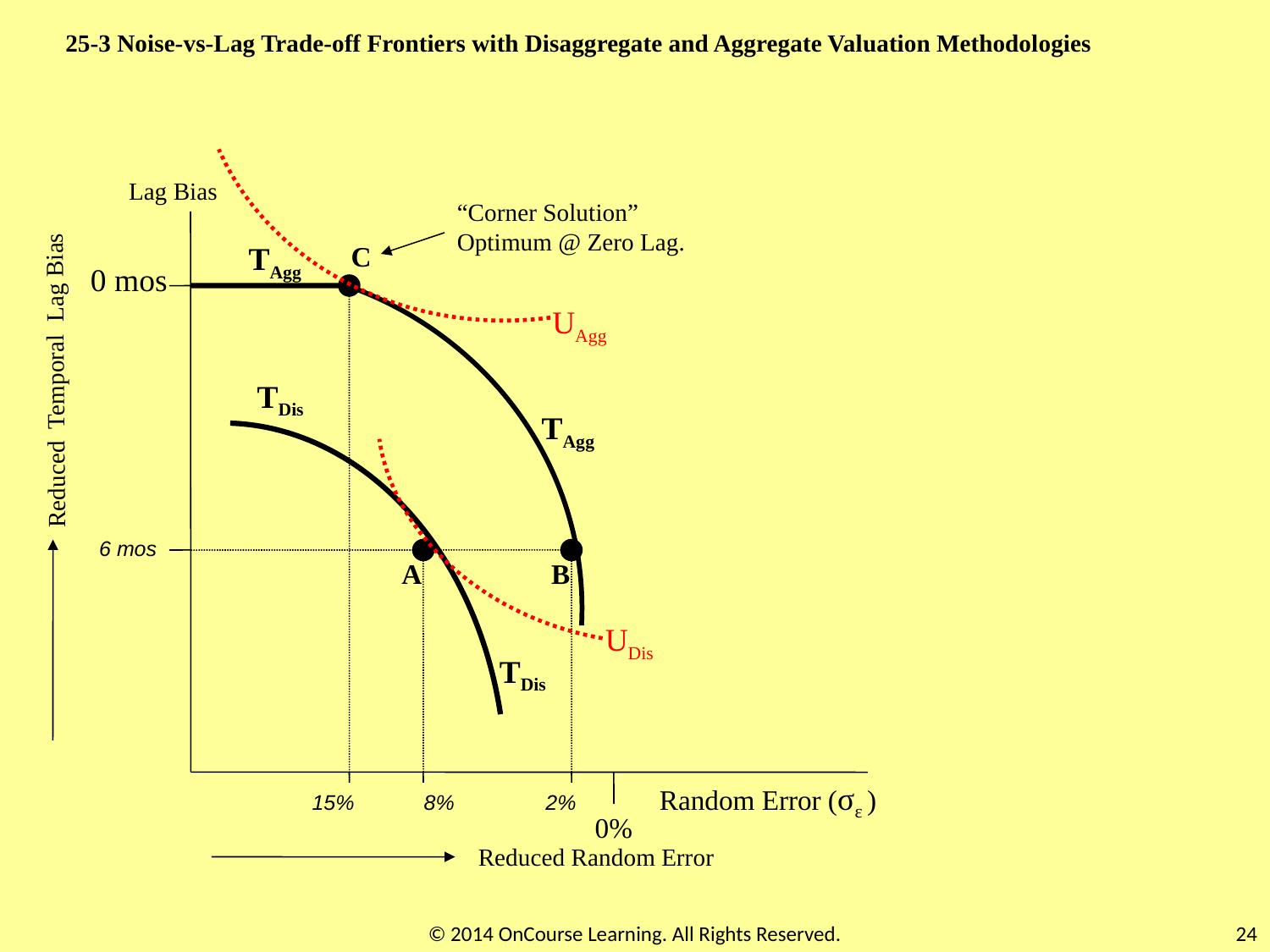

25-3 Noise-vs-Lag Trade-off Frontiers with Disaggregate and Aggregate Valuation Methodologies

Lag Bias
“Corner Solution” Optimum @ Zero Lag.

TAgg
C

0 mos

UAgg
Reduced  Temporal  Lag Bias
TDis
TAgg

6 mos

A

B

UDis
TDis

Random Error (σε )
15%
8%
2%
0%
Reduced Random Error

© 2014 OnCourse Learning. All Rights Reserved.
24